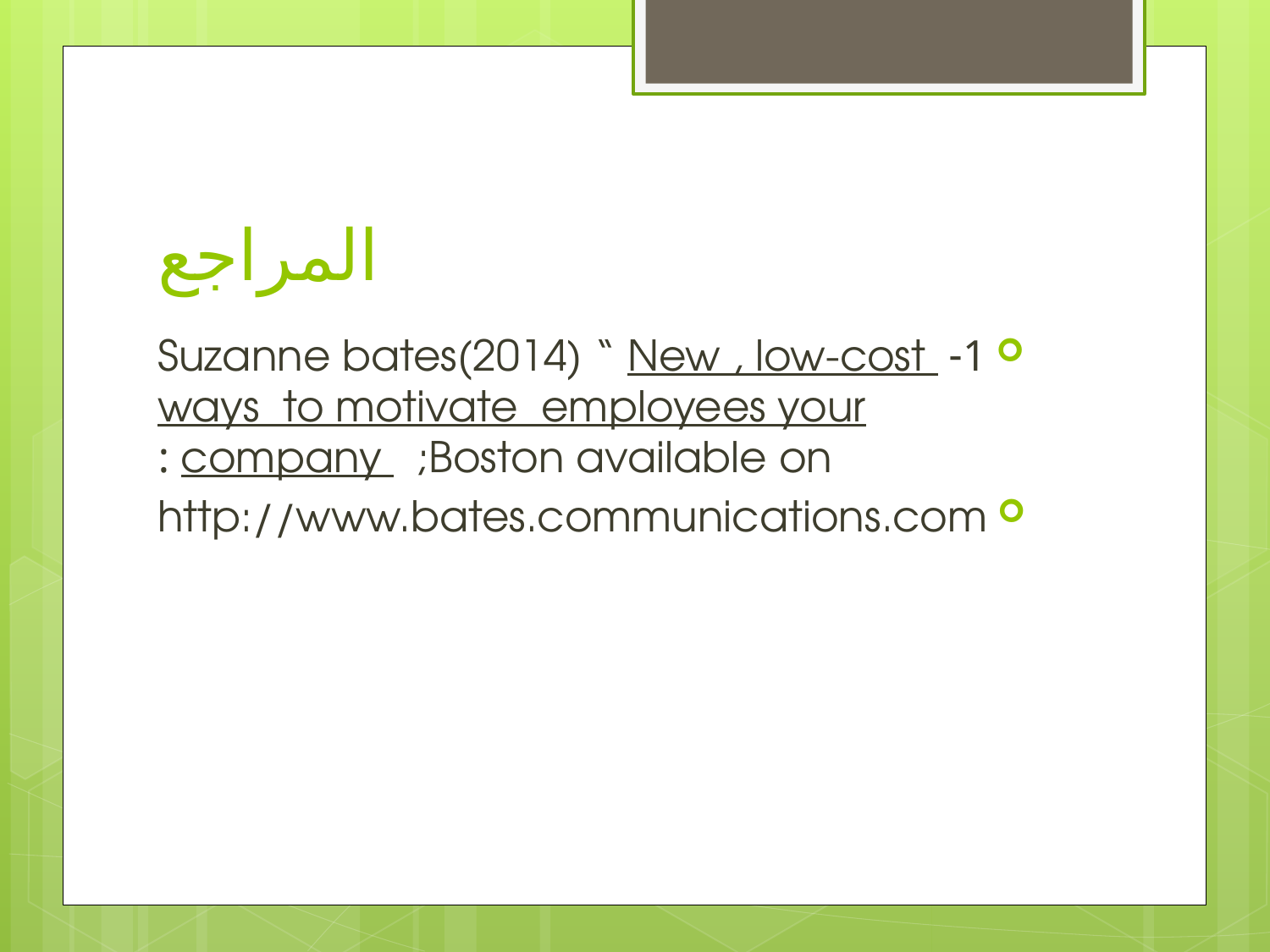

# المراجع
1- Suzanne bates(2014) “ New , low-cost  ways  to motivate  employees your company   ;Boston available on :
http://www.bates.communications.com